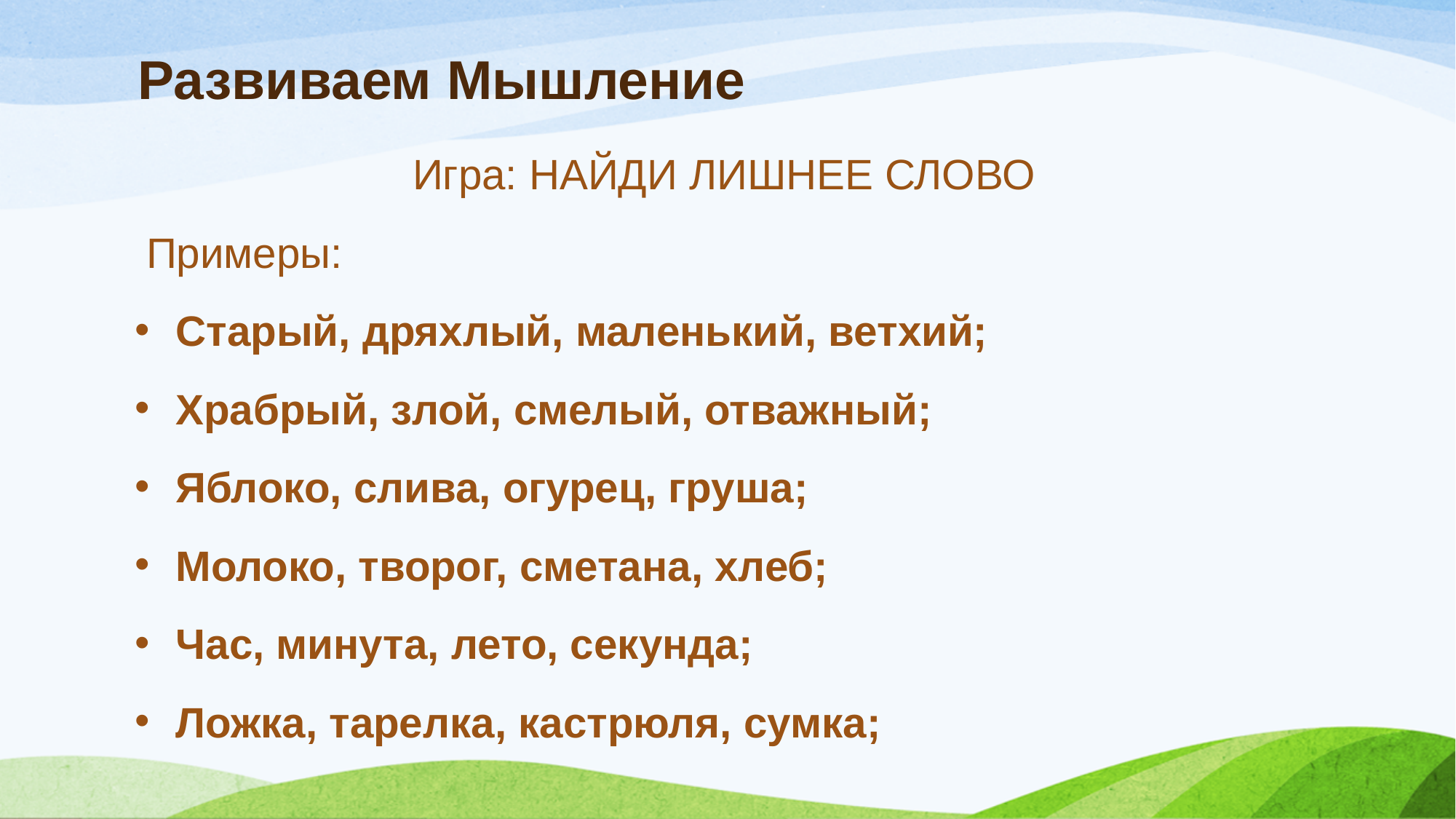

# Развиваем Мышление
Игра: НАЙДИ ЛИШНЕЕ СЛОВО
 Примеры:
Старый, дряхлый, маленький, ветхий;
Храбрый, злой, смелый, отважный;
Яблоко, слива, огурец, груша;
Молоко, творог, сметана, хлеб;
Час, минута, лето, секунда;
Ложка, тарелка, кастрюля, сумка;